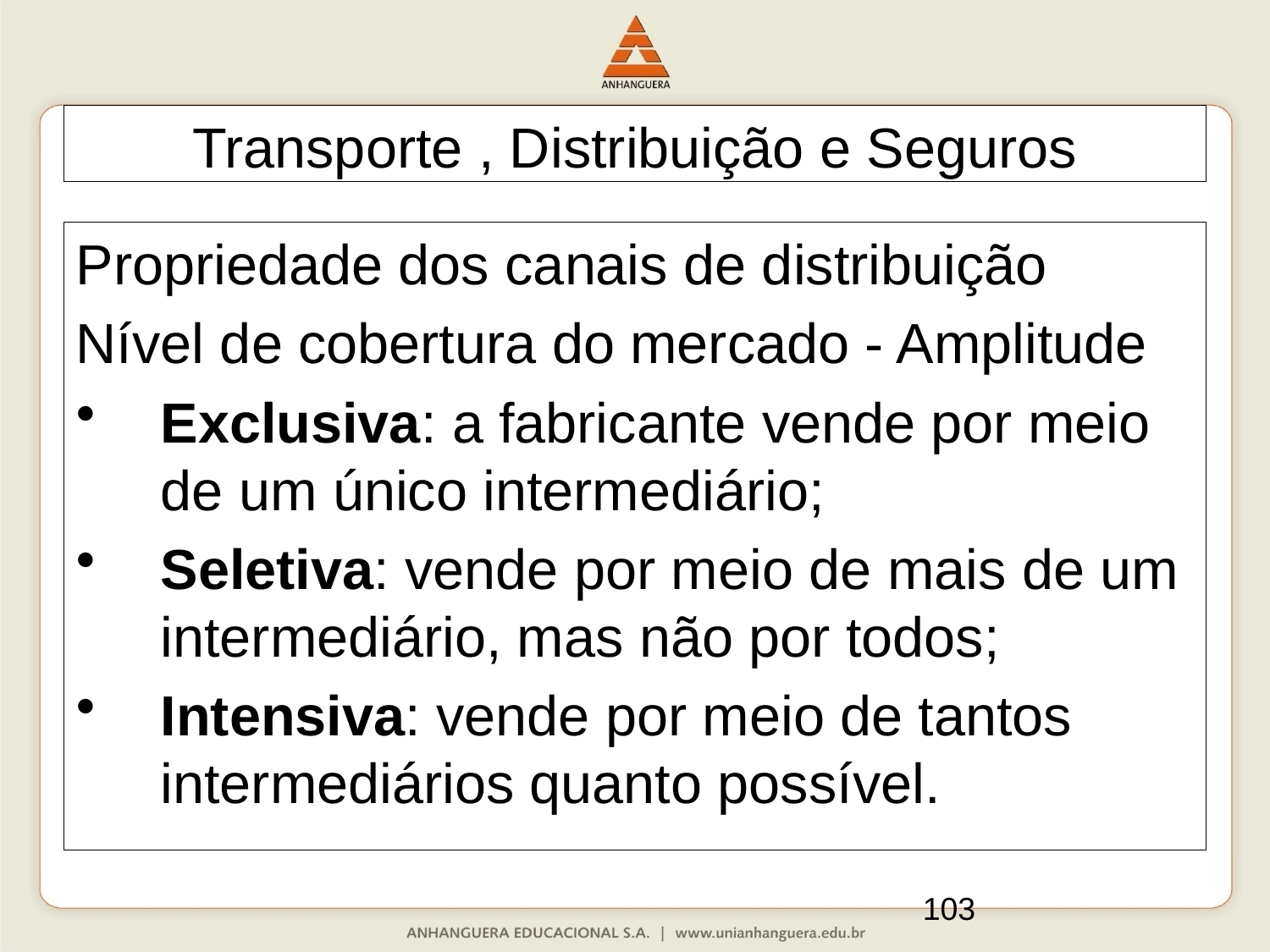

Transporte , Distribuição e Seguros
Propriedade dos canais de distribuição
Nível de cobertura do mercado - Amplitude
Exclusiva: a fabricante vende por meio de um único intermediário;
Seletiva: vende por meio de mais de um intermediário, mas não por todos;
Intensiva: vende por meio de tantos intermediários quanto possível.
103